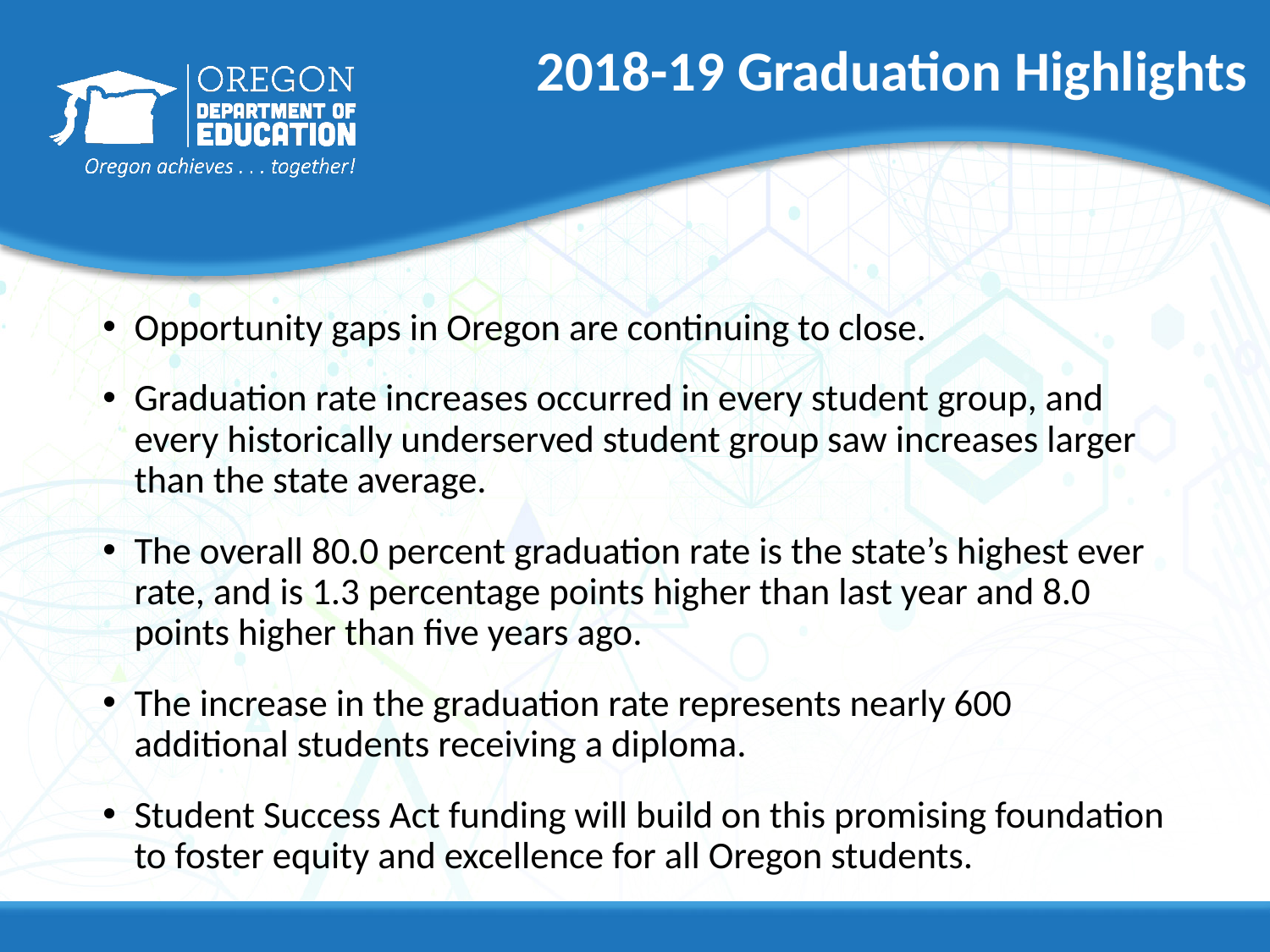

# 2018-19 Graduation Highlights
Opportunity gaps in Oregon are continuing to close.
Graduation rate increases occurred in every student group, and every historically underserved student group saw increases larger than the state average.
The overall 80.0 percent graduation rate is the state’s highest ever rate, and is 1.3 percentage points higher than last year and 8.0 points higher than five years ago.
The increase in the graduation rate represents nearly 600 additional students receiving a diploma.
Student Success Act funding will build on this promising foundation to foster equity and excellence for all Oregon students.